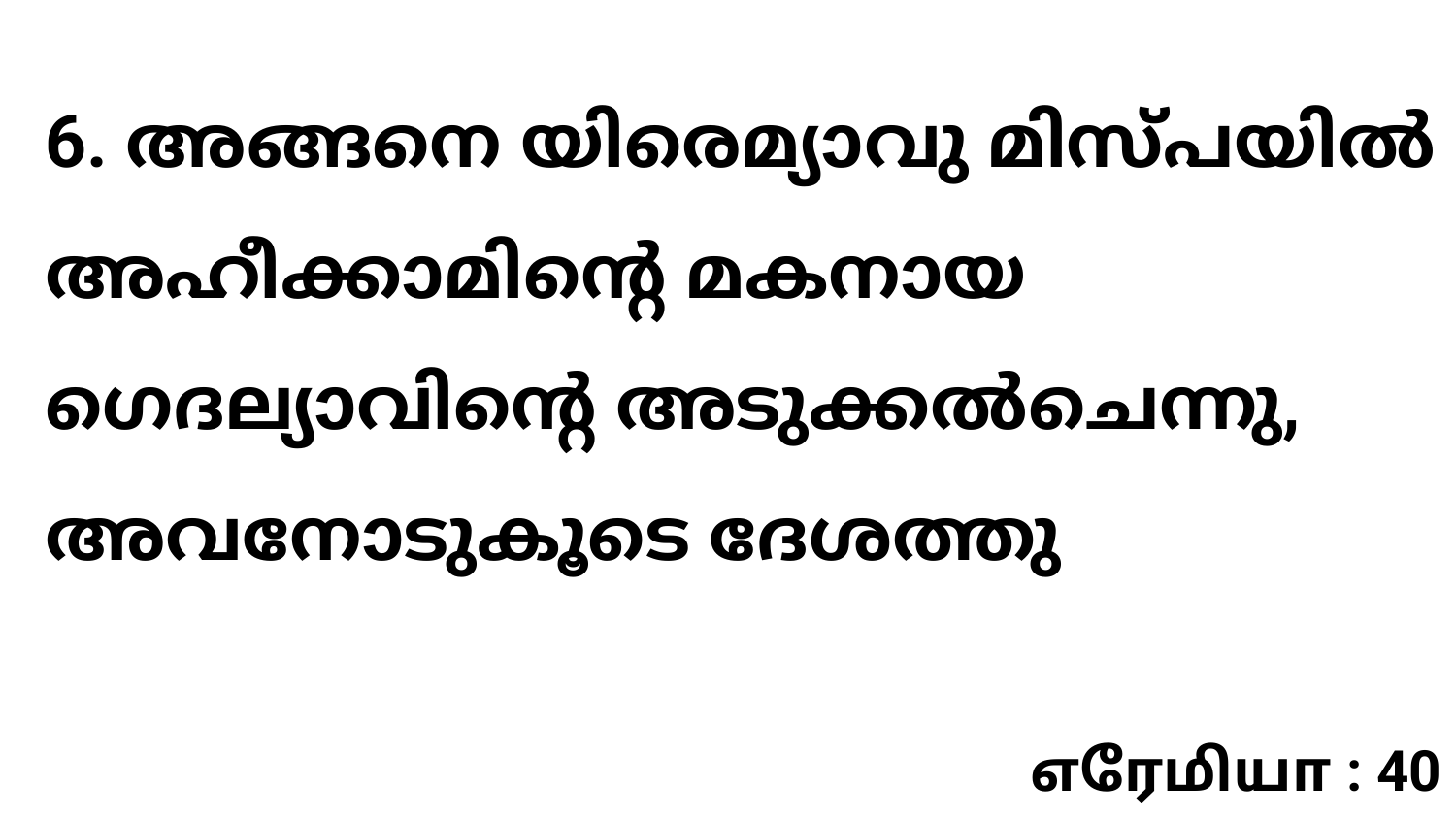

6. അങ്ങനെ യിരെമ്യാവു മിസ്പയിൽ അഹീക്കാമിന്റെ മകനായ ഗെദല്യാവിന്റെ അടുക്കൽചെന്നു, അവനോടുകൂടെ ദേശത്തു
எரேமியா : 40